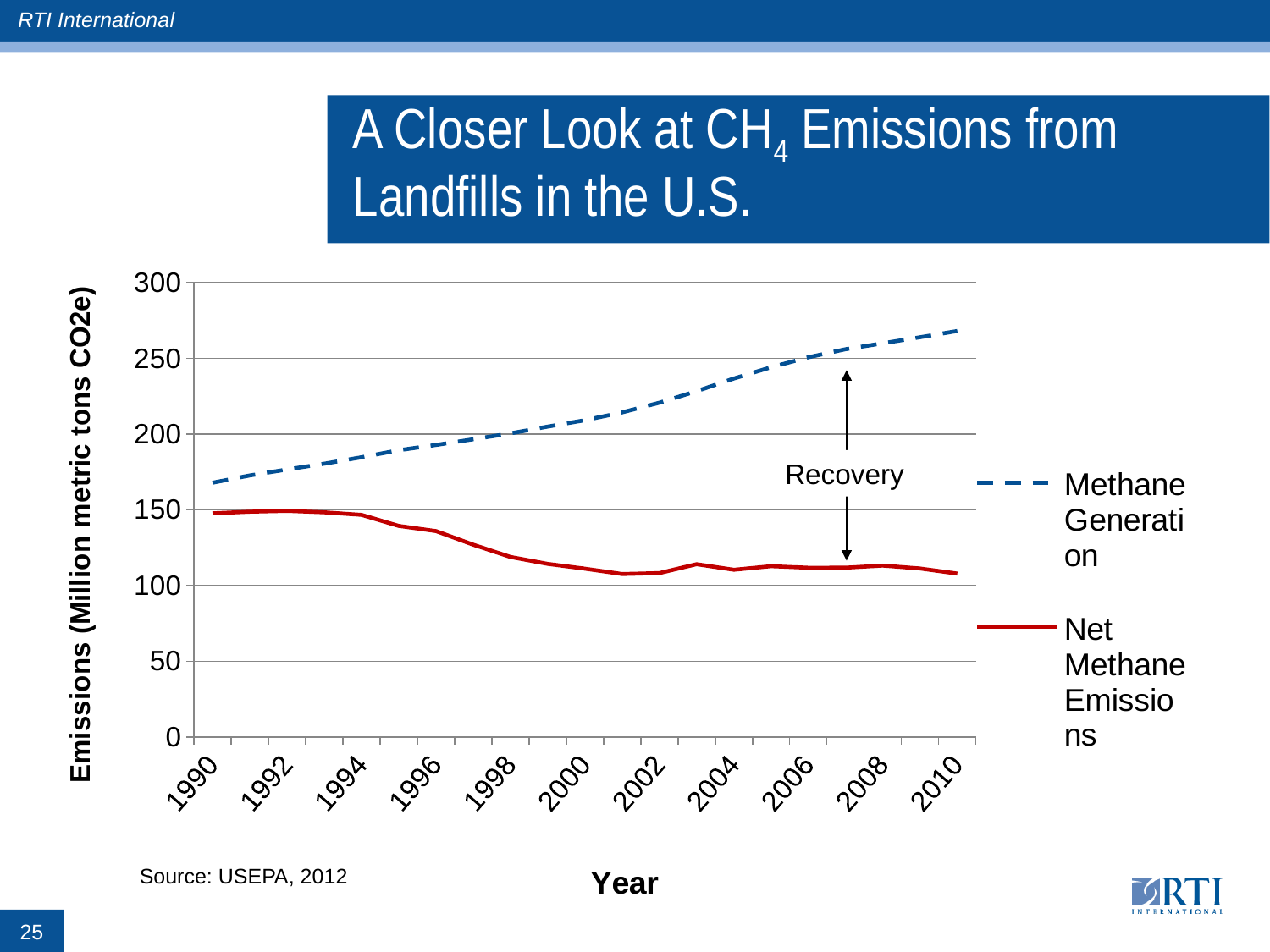

# A Closer Look at CH4 Emissions from Landfills in the U.S.

### Chart

| Category |  |  |
|---|---|---|
| 1990 | 167.8290609365223 | 147.66154882229227 |
| 1991 | 172.62976361016305 | 148.69563153496034 |
| 1992 | 176.59908504949902 | 149.27256443131205 |
| 1993 | 180.41045670266107 | 148.29701806662987 |
| 1994 | 184.61344693851166 | 146.60773568555192 |
| 1995 | 189.26693399059062 | 139.32168314141077 |
| 1996 | 192.73548072954037 | 135.89684912159387 |
| 1997 | 196.53552401244474 | 126.90104693631802 |
| 1998 | 200.39845416644872 | 118.82597061323409 |
| 1999 | 204.88040817701196 | 114.24995433910082 |
| 2000 | 209.11432356608518 | 111.08805522223165 |
| 2001 | 214.28835591201064 | 107.52932335885095 |
| 2002 | 220.64224219858517 | 108.16540070611885 |
| 2003 | 228.27841937048407 | 114.02537068067828 |
| 2004 | 236.62219406981478 | 110.35817541734988 |
| 2005 | 244.07533119731775 | 112.71704378717381 |
| 2006 | 250.62901251908508 | 111.72080383977088 |
| 2007 | 255.98801990883942 | 111.72986125933332 |
| 2008 | 259.86517835323565 | 113.10957544844825 |
| 2009 | 263.86515100049394 | 111.2004925286411 |
| 2010 | 267.9913406130235 | 107.82591356720349 |
Recovery
Source: USEPA, 2012
25